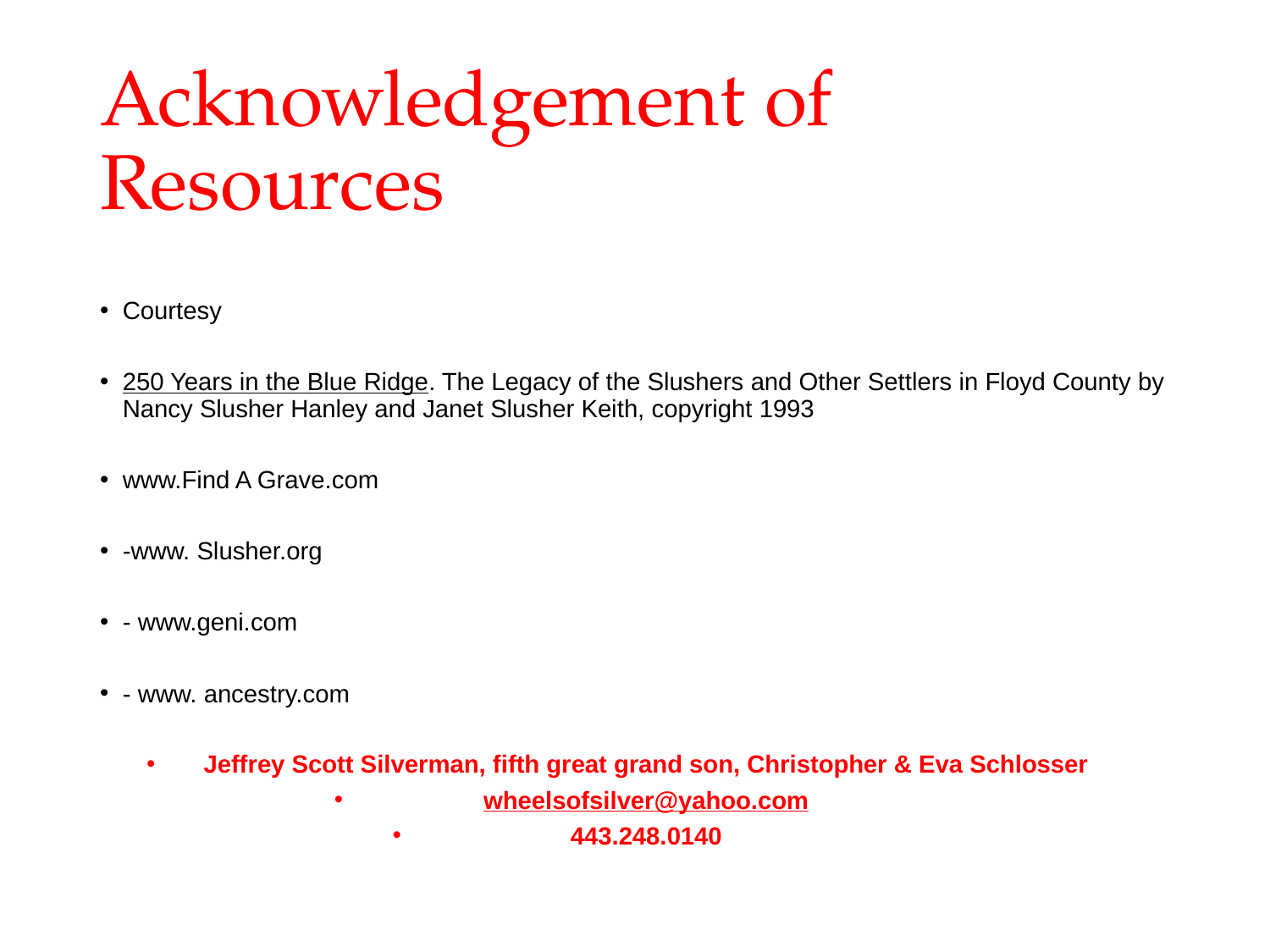

# Acknowledgement of Resources

Courtesy

250 Years in the Blue Ridge. The Legacy of the Slushers and Other Settlers in Floyd County by Nancy Slusher Hanley and Janet Slusher Keith, copyright 1993

www.Find A Grave.com

-www. Slusher.org

- www.geni.com

- www. ancestry.com

Jeffrey Scott Silverman, fifth great grand son, Christopher & Eva Schlosser
wheelsofsilver@yahoo.com
443.248.0140